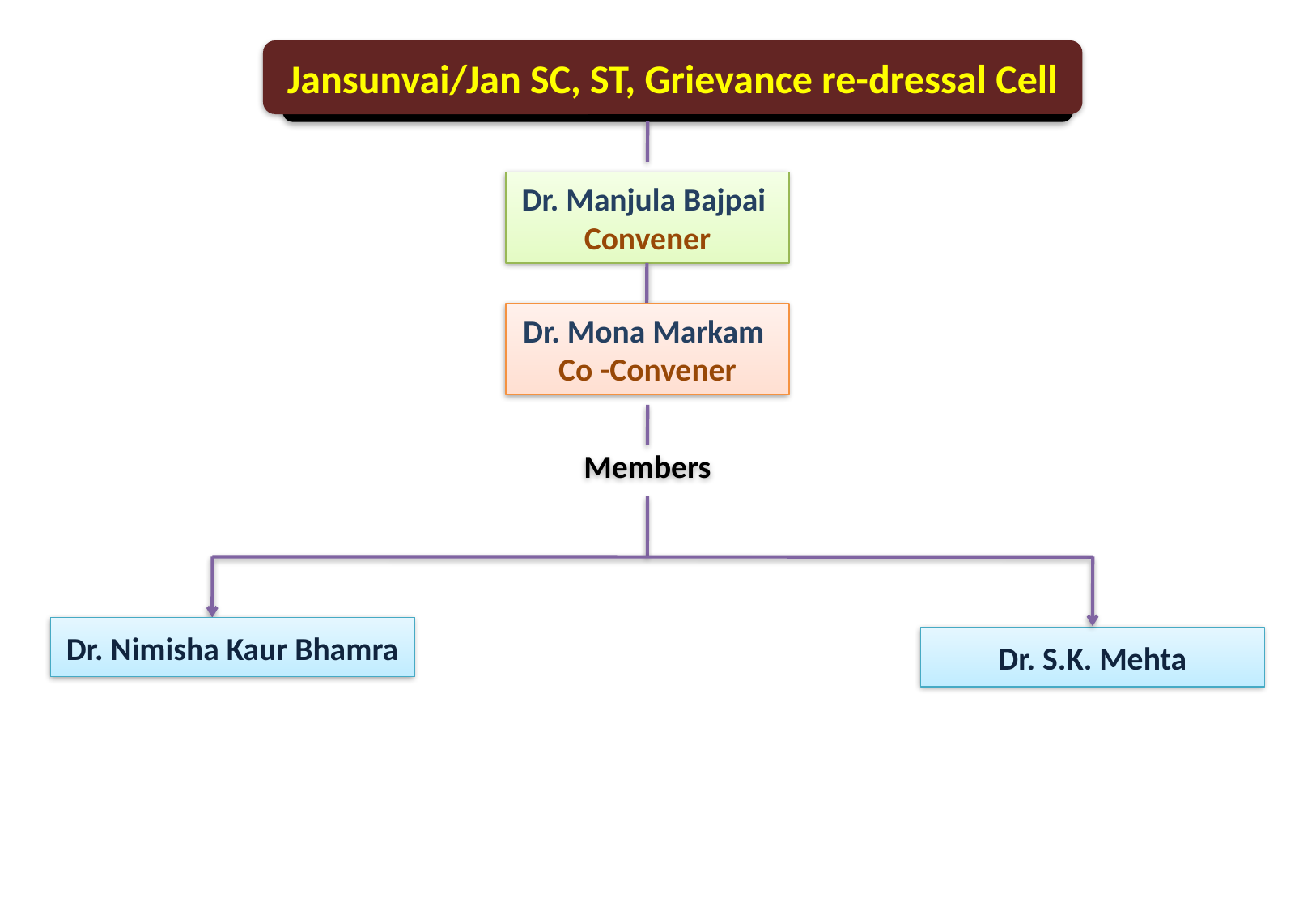

Jansunvai/Jan SC, ST, Grievance re-dressal Cell

Dr. Manjula Bajpai
Convener
Dr. Mona Markam
Co -Convener
Members
Dr. Nimisha Kaur Bhamra
Dr. S.K. Mehta